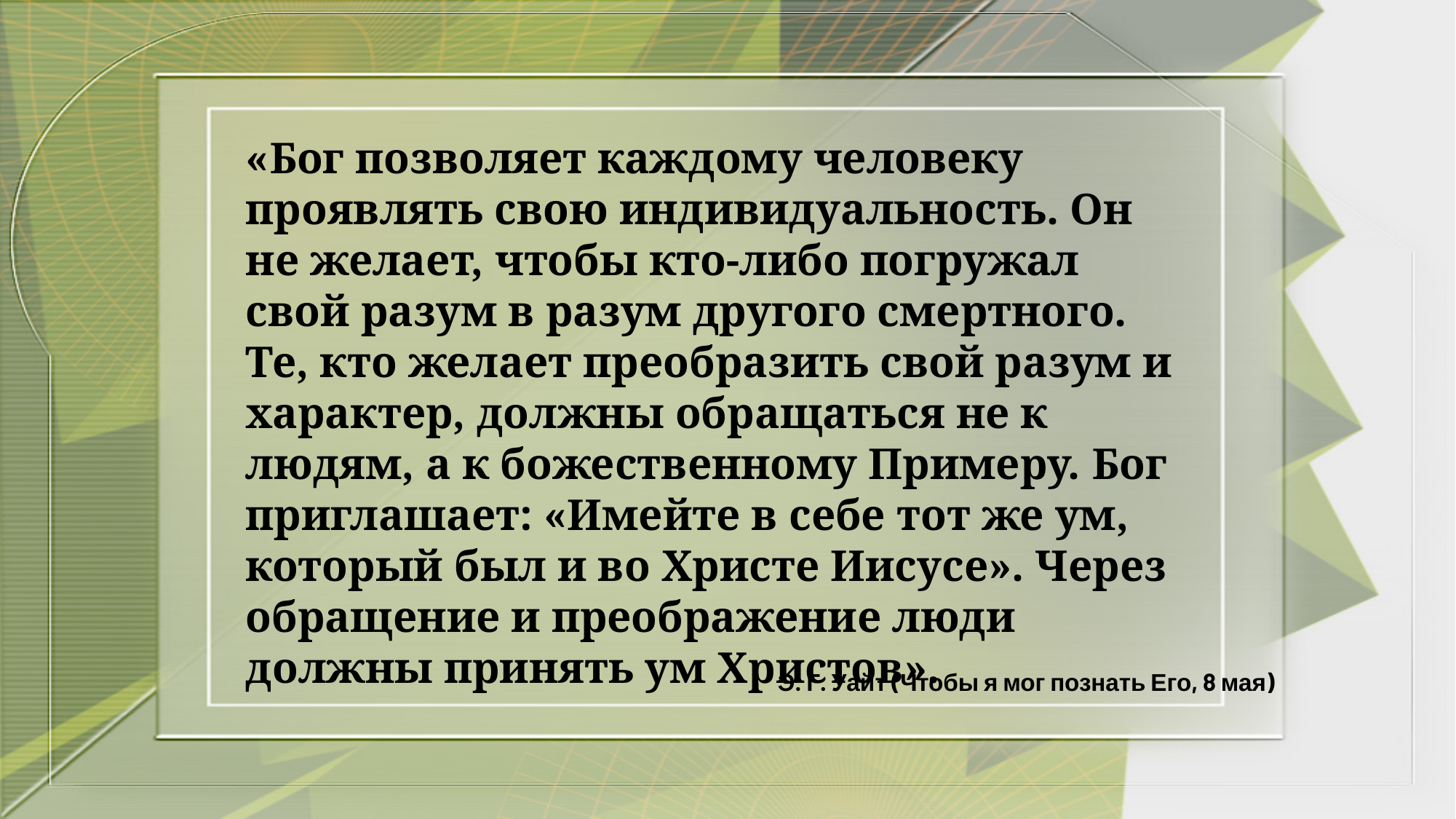

«Бог позволяет каждому человеку проявлять свою индивидуальность. Он не желает, чтобы кто-либо погружал свой разум в разум другого смертного. Те, кто желает преобразить свой разум и характер, должны обращаться не к людям, а к божественному Примеру. Бог приглашает: «Имейте в себе тот же ум, который был и во Христе Иисусе». Через обращение и преображение люди должны принять ум Христов».
Э. Г. Уайт (Чтобы я мог познать Его, 8 мая)